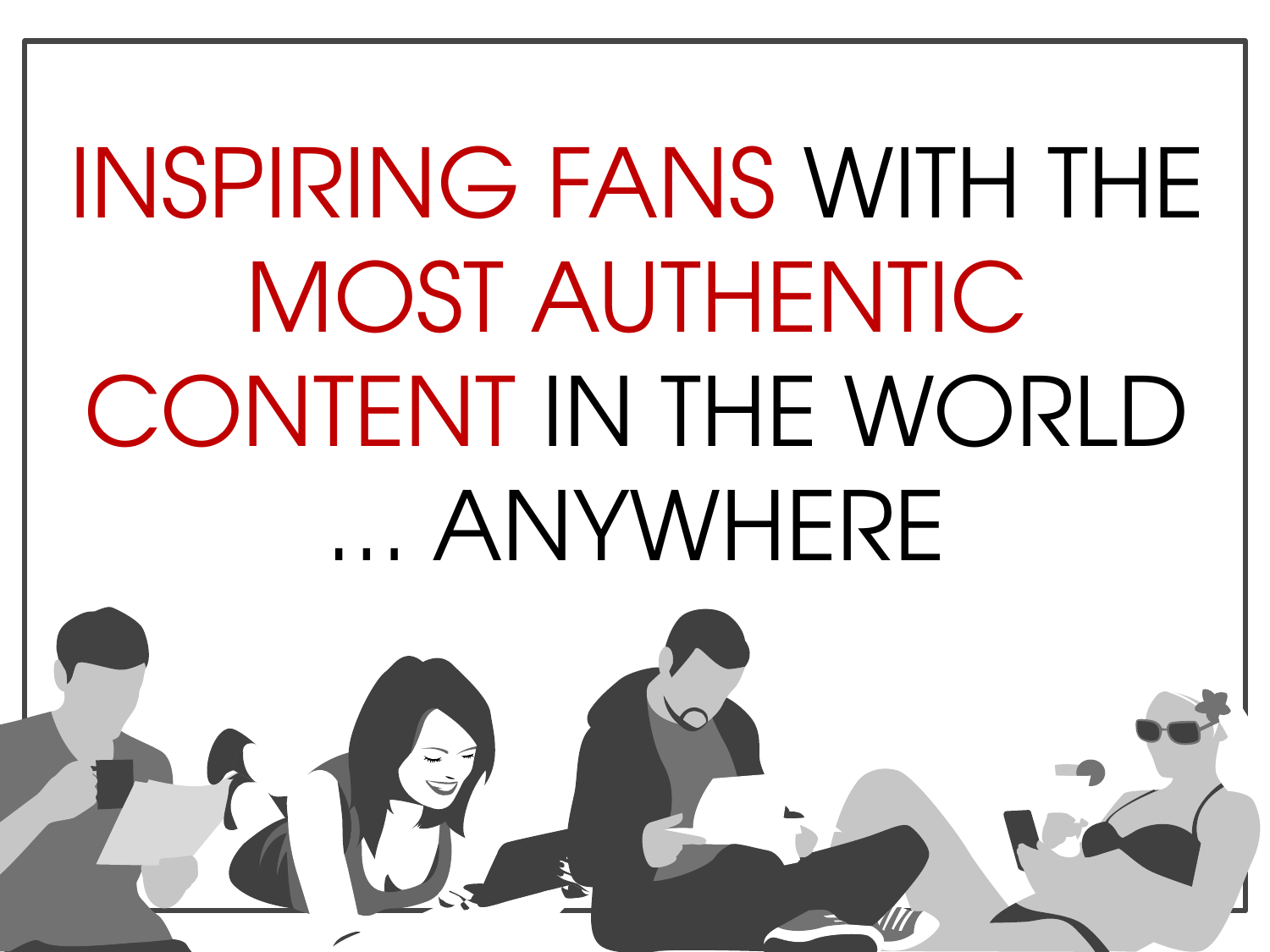

INSPIRING FANS WITH THE MOST AUTHENTIC
CONTENT IN THE WORLD … ANYWHERE